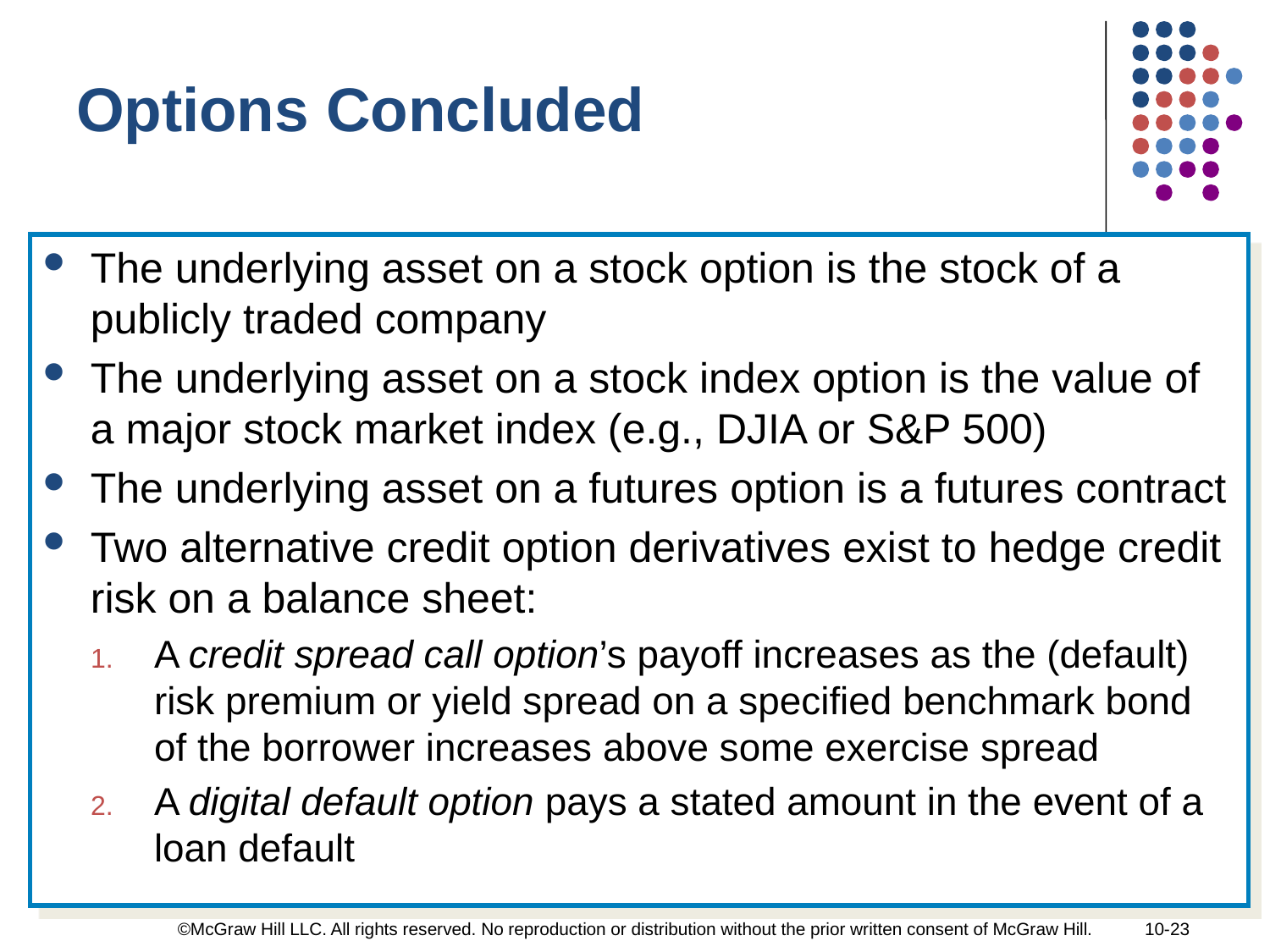

Options Concluded
The underlying asset on a stock option is the stock of a publicly traded company
The underlying asset on a stock index option is the value of a major stock market index (e.g., DJIA or S&P 500)
The underlying asset on a futures option is a futures contract
Two alternative credit option derivatives exist to hedge credit risk on a balance sheet:
A credit spread call option’s payoff increases as the (default) risk premium or yield spread on a specified benchmark bond of the borrower increases above some exercise spread
A digital default option pays a stated amount in the event of a loan default
©McGraw Hill LLC. All rights reserved. No reproduction or distribution without the prior written consent of McGraw Hill.
10-23